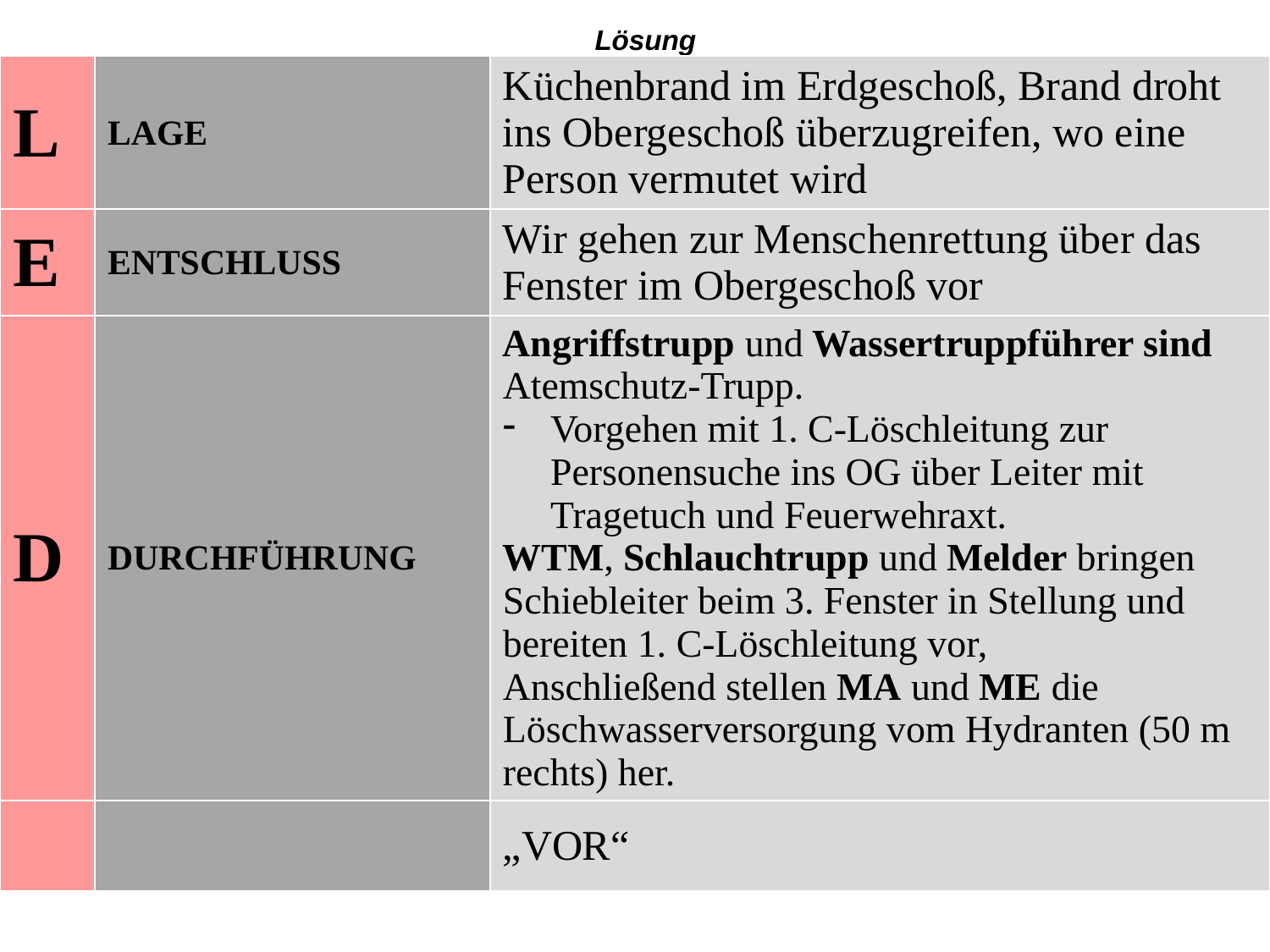

Lösung
| L | LAGE | Küchenbrand im Erdgeschoß, Brand droht ins Obergeschoß überzugreifen, wo eine Person vermutet wird |
| --- | --- | --- |
| E | ENTSCHLUSS | Wir gehen zur Menschenrettung über das Fenster im Obergeschoß vor |
| D | DURCHFÜHRUNG | Angriffstrupp und Wassertruppführer sind Atemschutz-Trupp. Vorgehen mit 1. C-Löschleitung zur Personensuche ins OG über Leiter mit Tragetuch und Feuerwehraxt. WTM, Schlauchtrupp und Melder bringen Schiebleiter beim 3. Fenster in Stellung und bereiten 1. C-Löschleitung vor, Anschließend stellen MA und ME die Löschwasserversorgung vom Hydranten (50 m rechts) her. |
|  |  | „VOR“ |